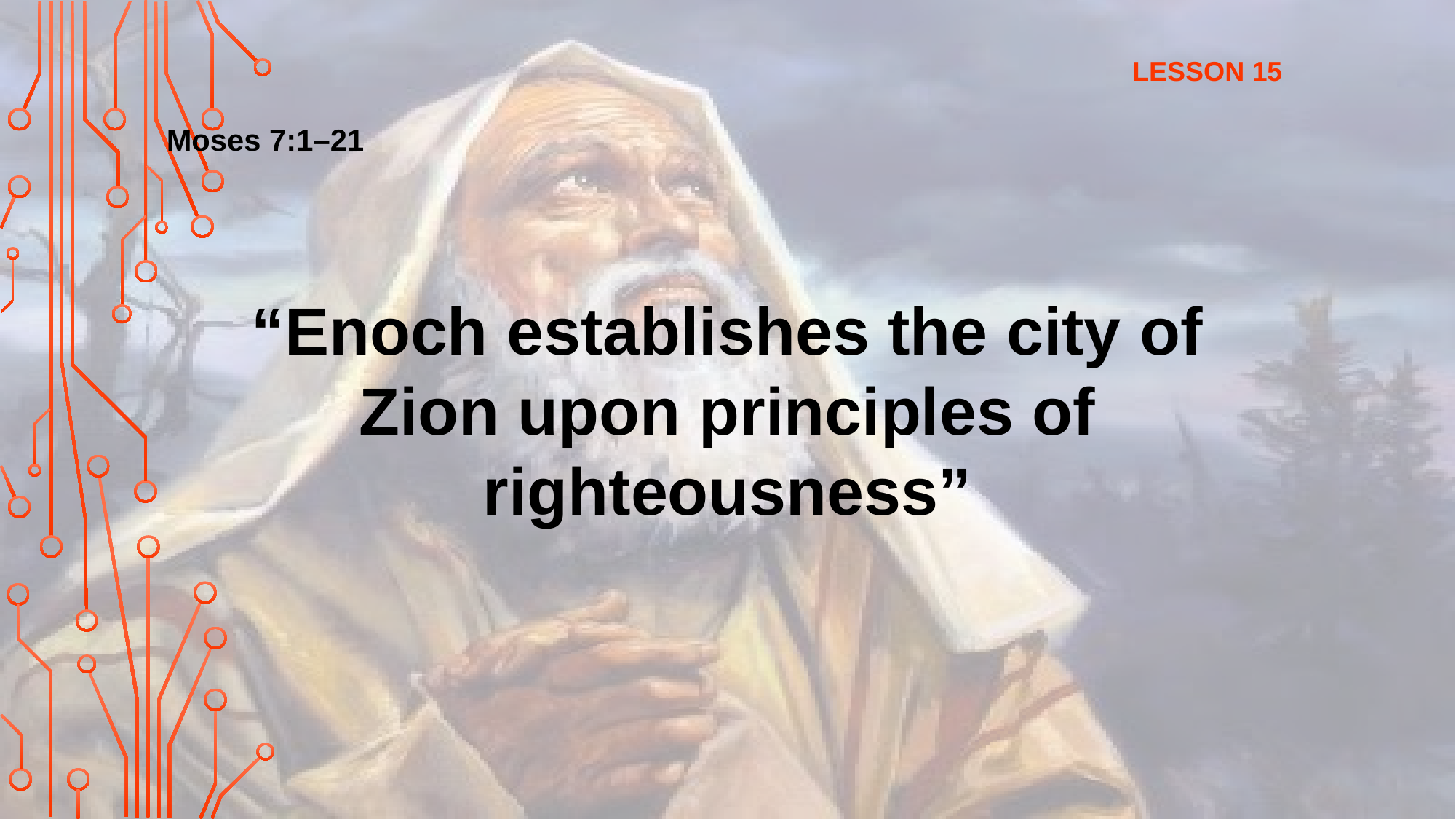

LESSON 15
Moses 7:1–21
“Enoch establishes the city of Zion upon principles of righteousness”